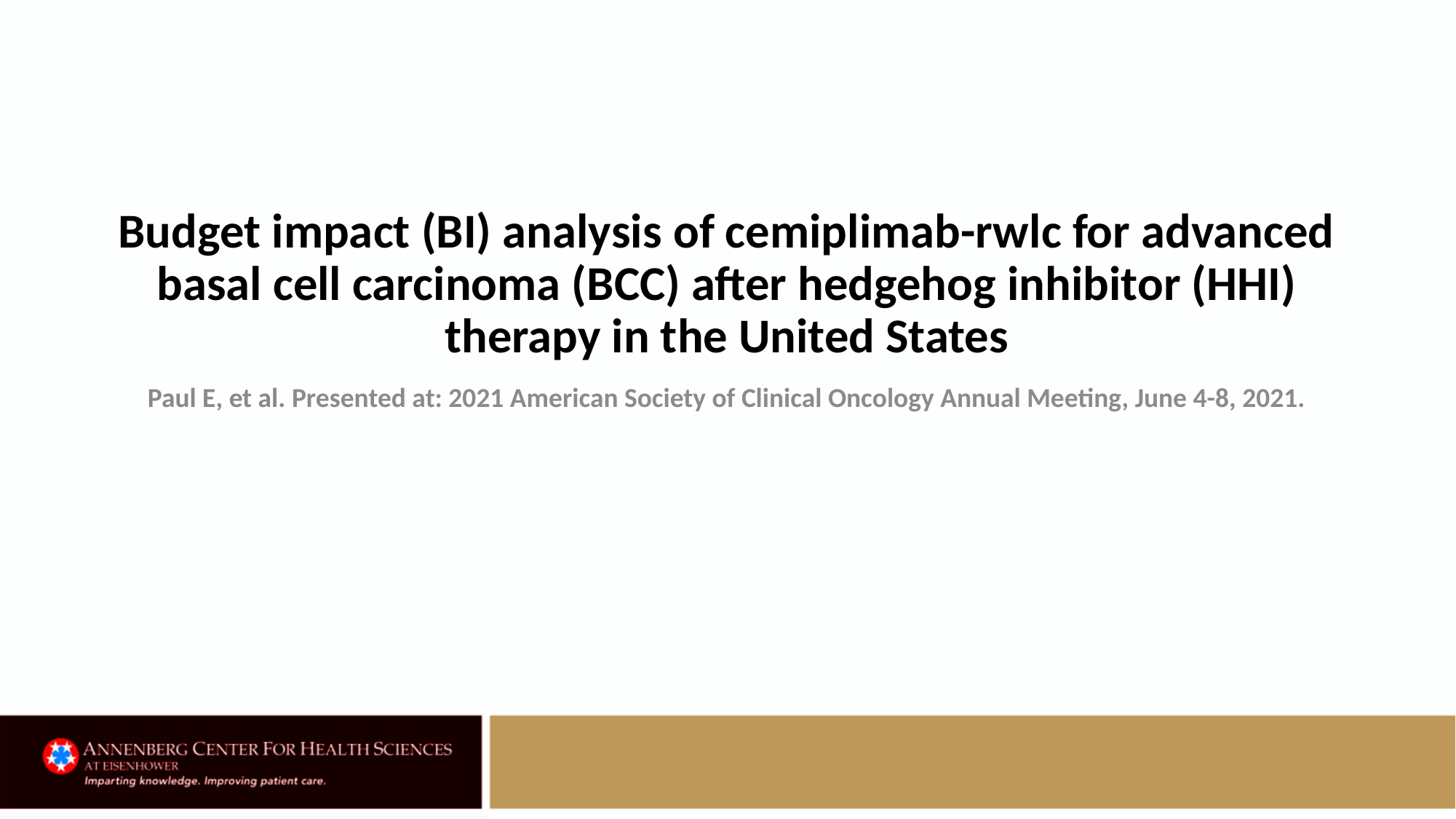

# Budget impact (BI) analysis of cemiplimab-rwlc for advanced basal cell carcinoma (BCC) after hedgehog inhibitor (HHI) therapy in the United States
Paul E, et al. Presented at: 2021 American Society of Clinical Oncology Annual Meeting, June 4-8, 2021.